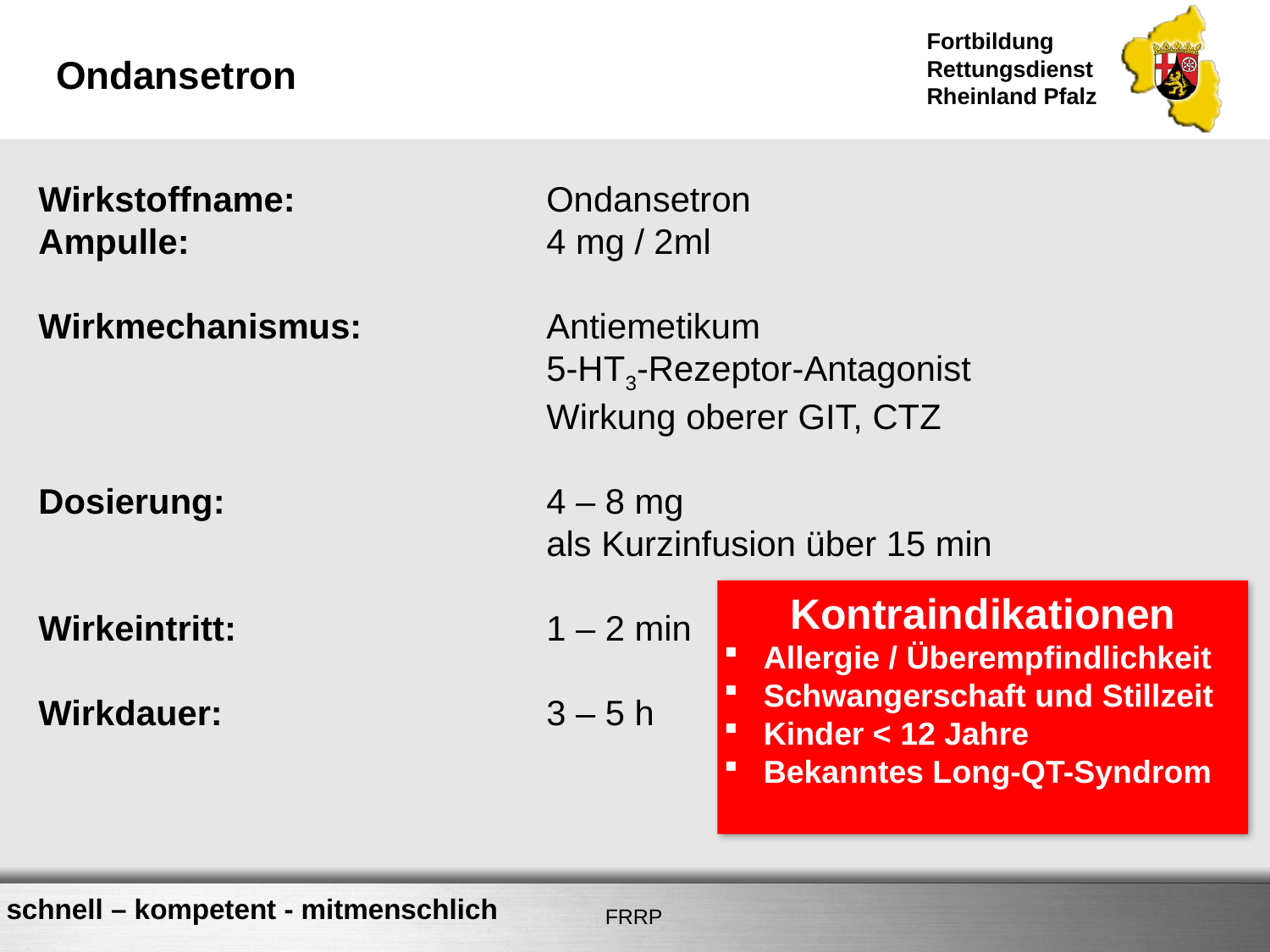

# Ondansetron
Wirkstoffname:		Ondansetron
Ampulle:			4 mg / 2ml

Wirkmechanismus:		Antiemetikum
				5-HT3-Rezeptor-Antagonist
				Wirkung oberer GIT, CTZ

Dosierung:			4 – 8 mg
				als Kurzinfusion über 15 min

Wirkeintritt:			1 – 2 min

Wirkdauer:			3 – 5 h
Kontraindikationen
Allergie / Überempfindlichkeit
Schwangerschaft und Stillzeit
Kinder < 12 Jahre
Bekanntes Long-QT-Syndrom